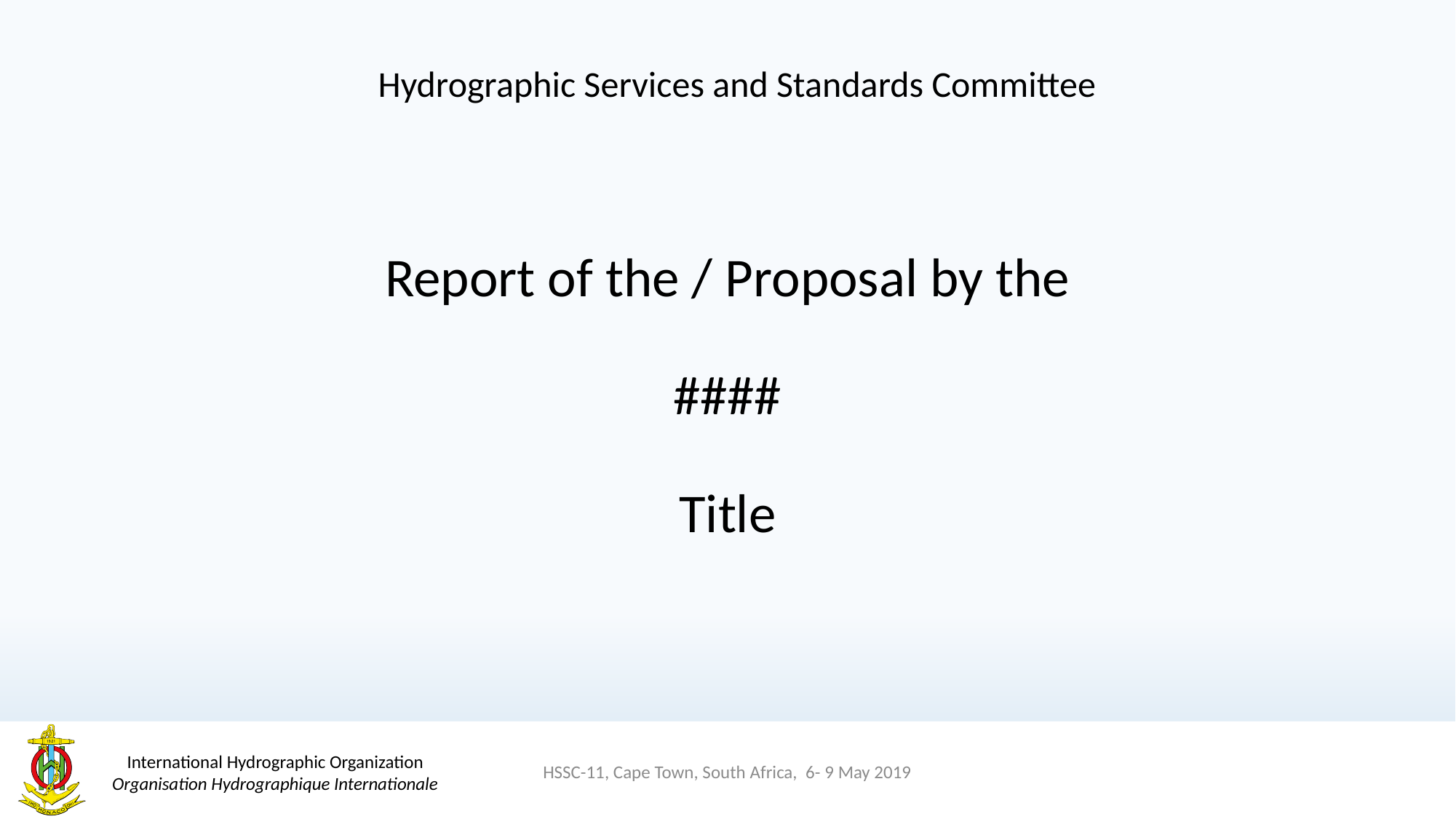

Hydrographic Services and Standards Committee
# Report of the / Proposal by the
####
Title

HSSC-11, Cape Town, South Africa,  6- 9 May 2019